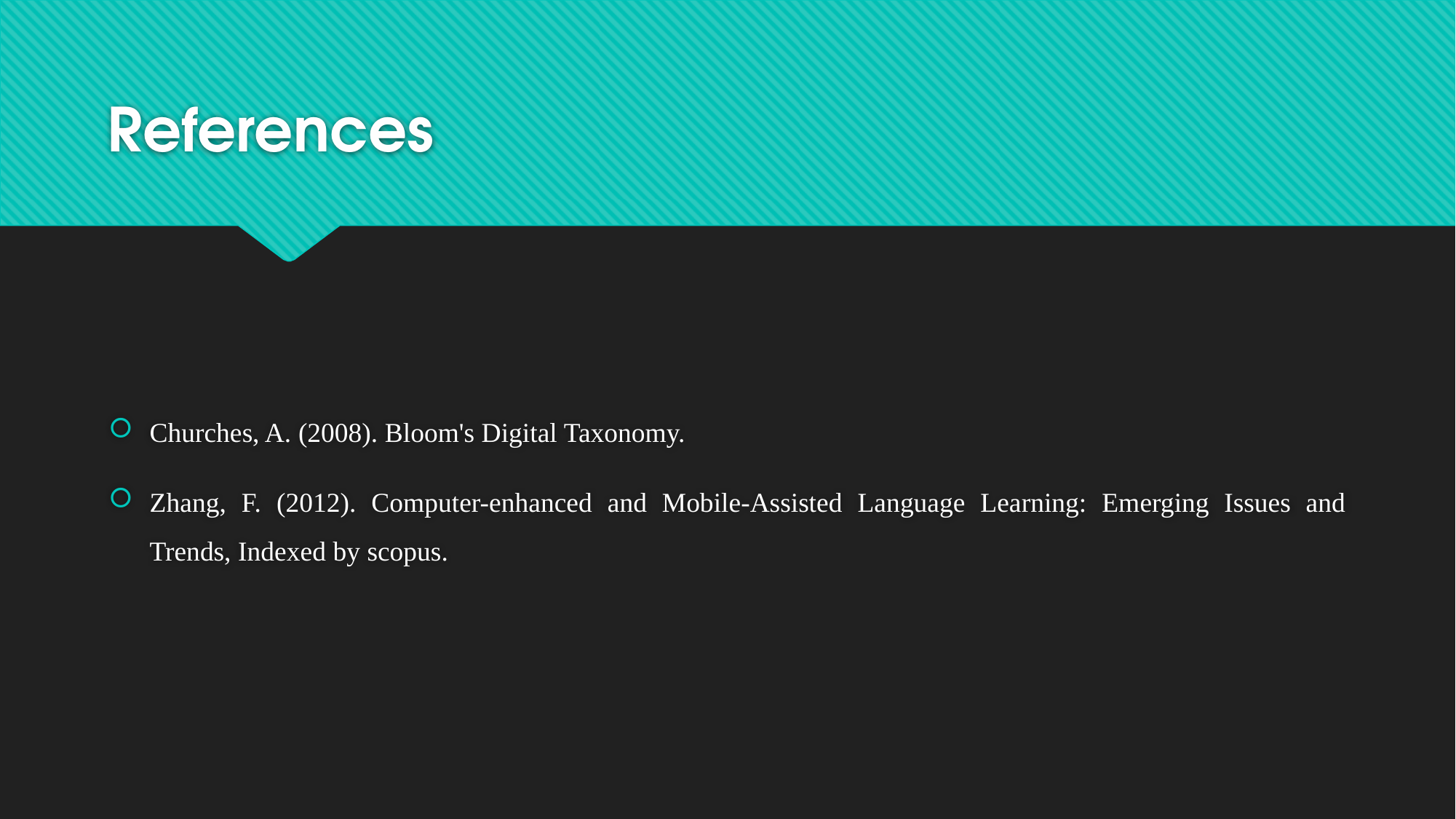

# References
Churches, A. (2008). Bloom's Digital Taxonomy.
Zhang, F. (2012). Computer-enhanced and Mobile-Assisted Language Learning: Emerging Issues and Trends, Indexed by scopus.